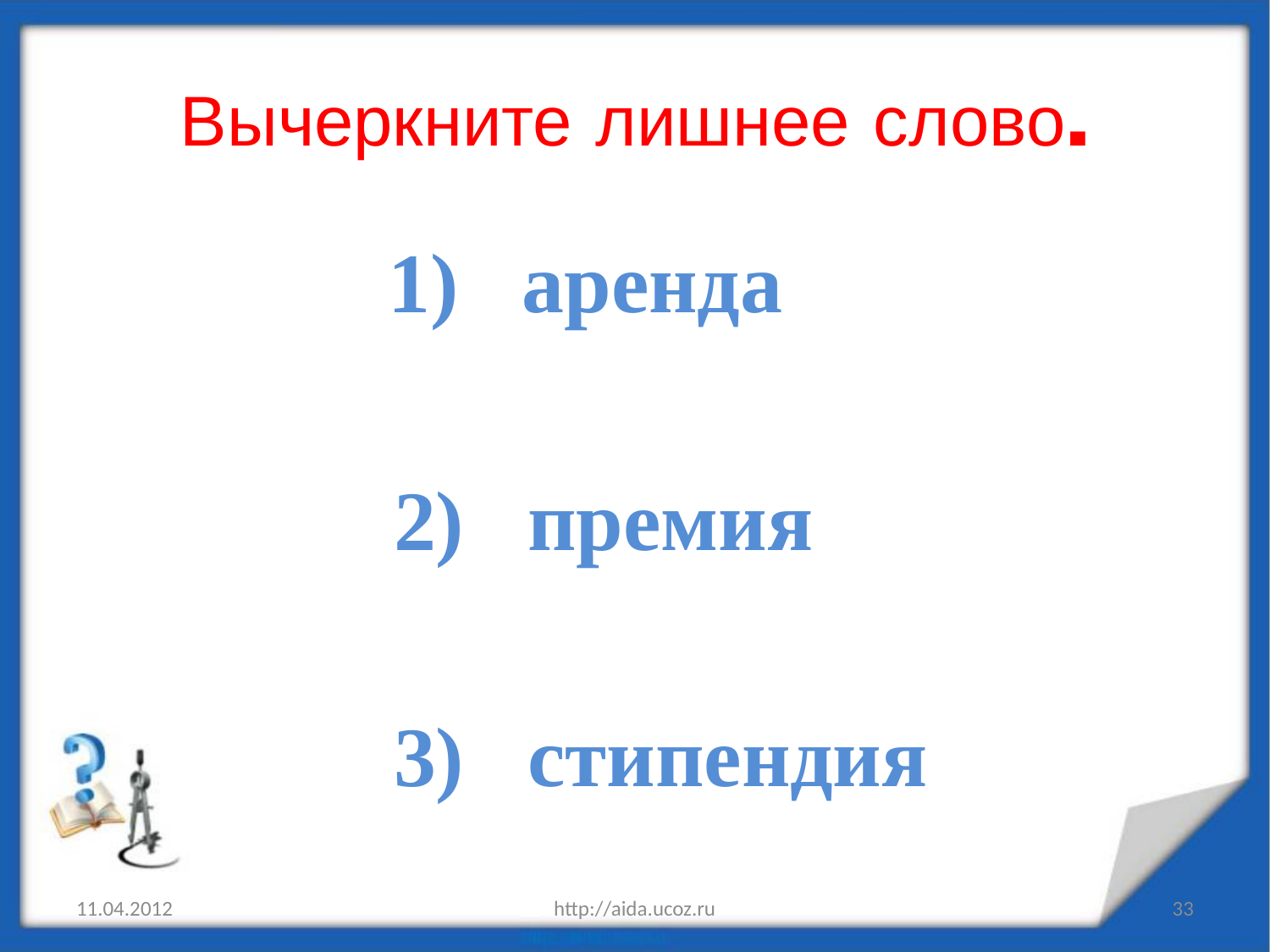

# Вычеркните лишнее слово.
                      1)   аренда

               2)   премия

               3)   стипендия
11.04.2012
http://aida.ucoz.ru
33